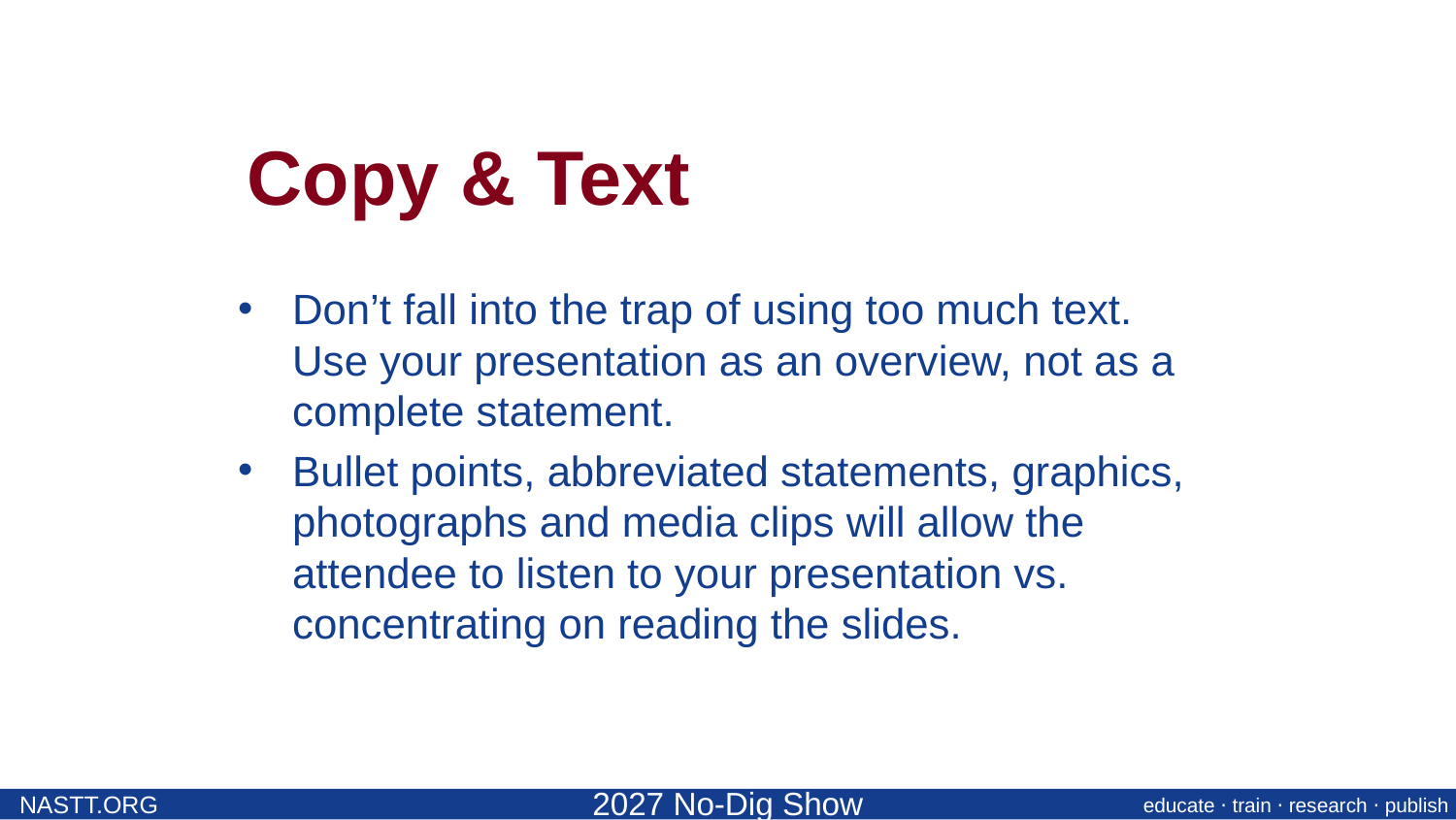

# Copy & Text
Don’t fall into the trap of using too much text. Use your presentation as an overview, not as a complete statement.
Bullet points, abbreviated statements, graphics, photographs and media clips will allow the attendee to listen to your presentation vs. concentrating on reading the slides.